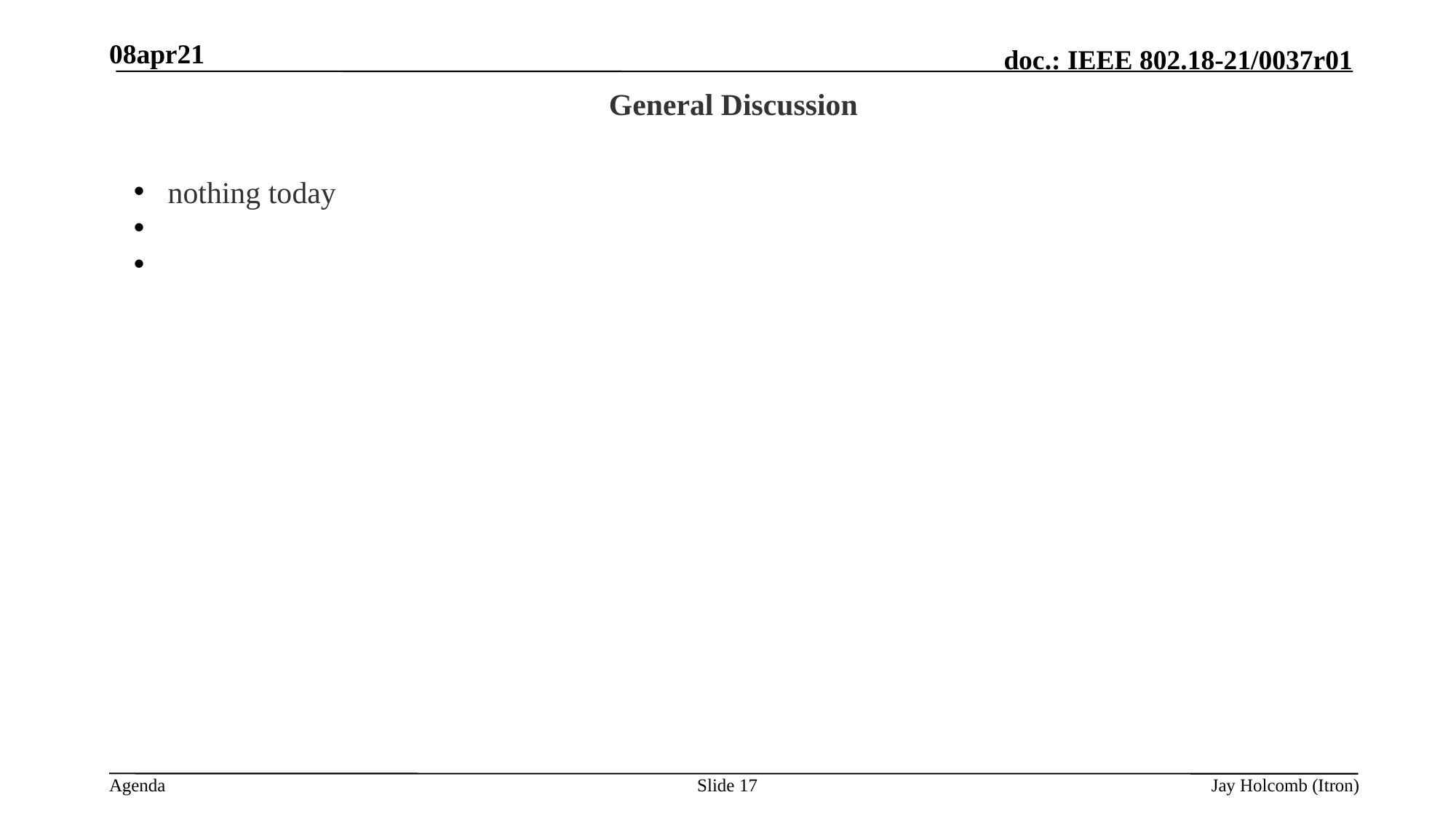

08apr21
# General Discussion

nothing today

Slide 17
Jay Holcomb (Itron)